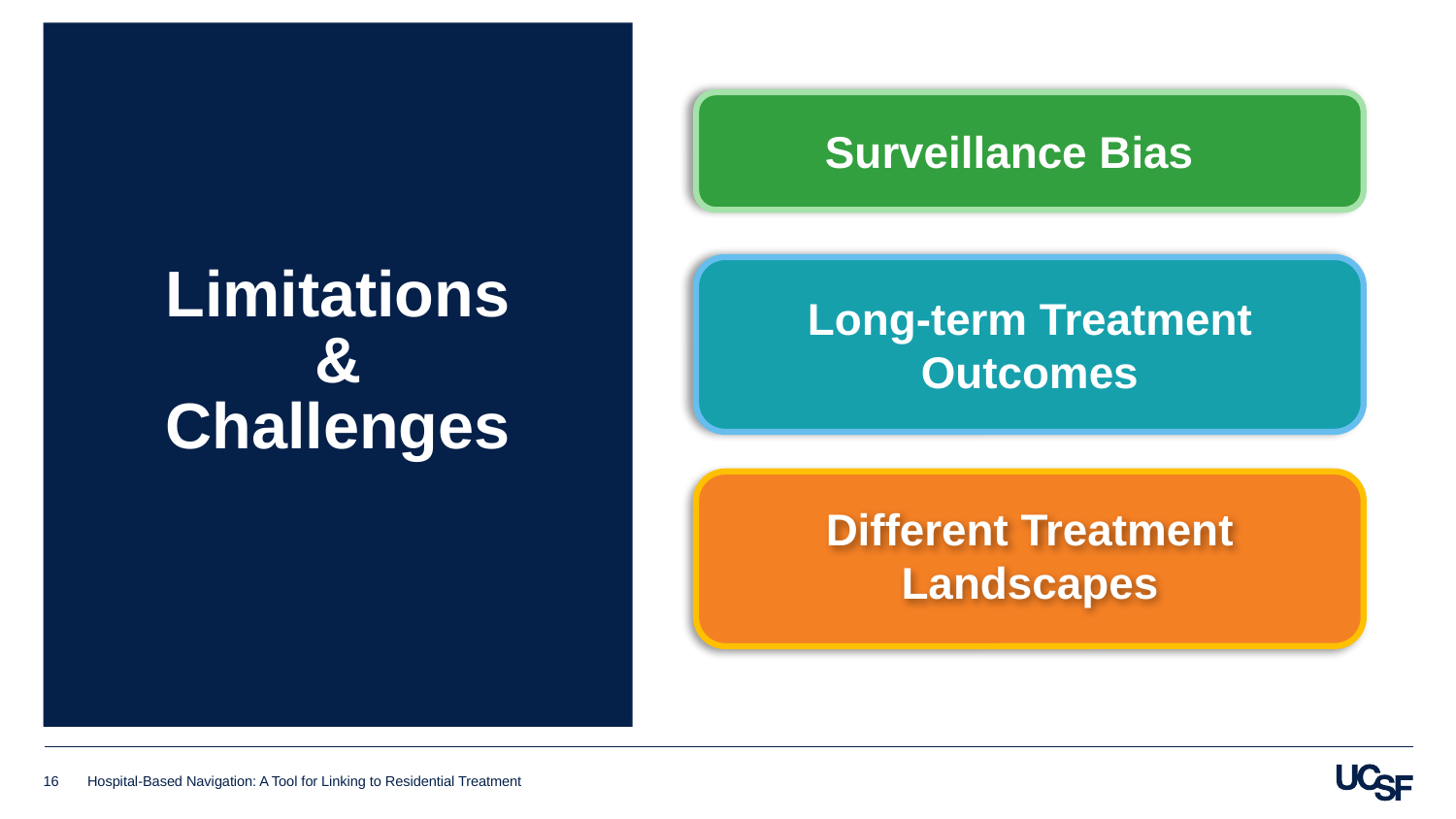

Surveillance Bias
Limitations
&
Challenges

Long-term Treatment Outcomes

Different Treatment Landscapes
16
Hospital-Based Navigation: A Tool for Linking to Residential Treatment